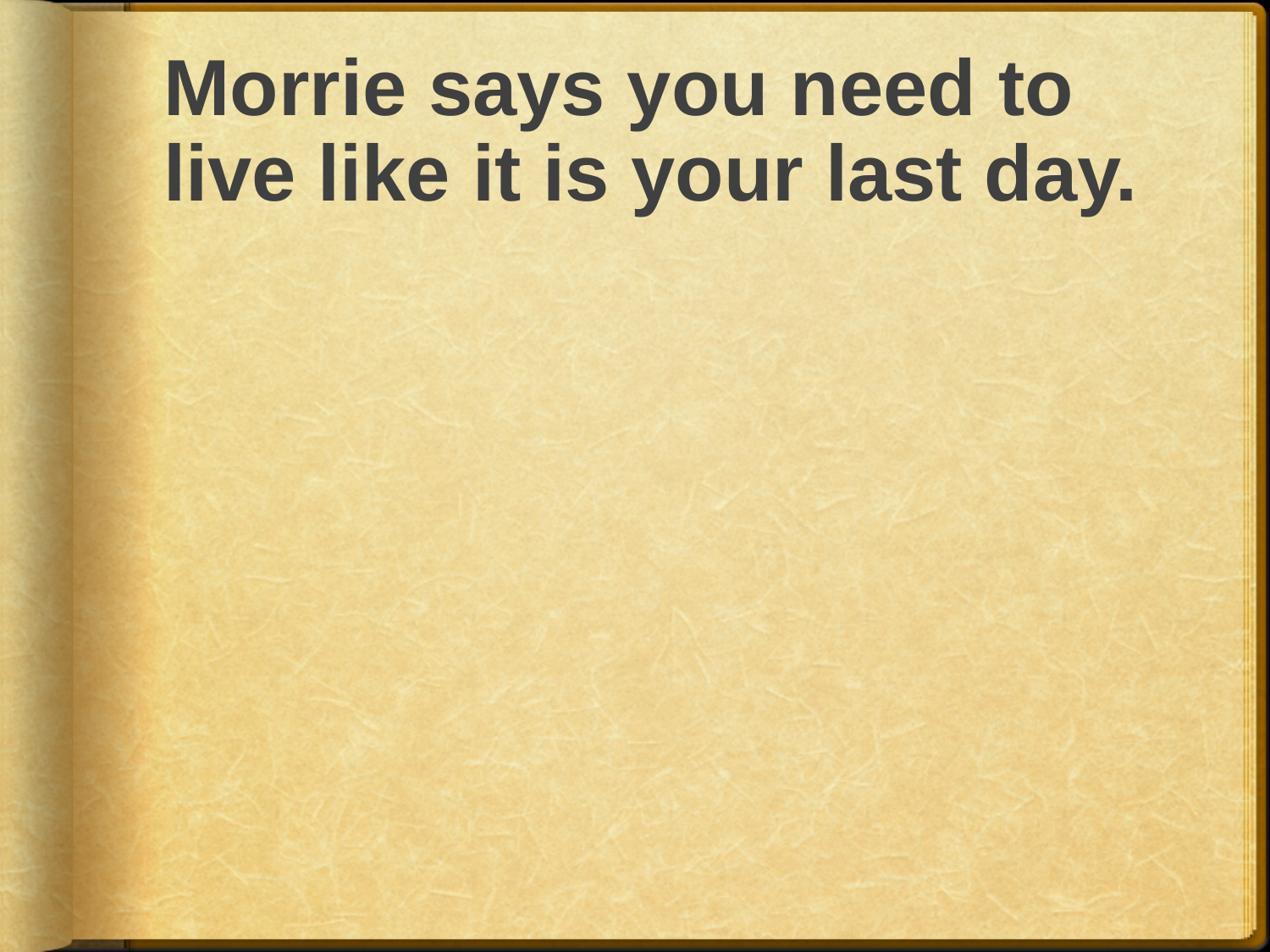

# Morrie says you need to live like it is your last day.